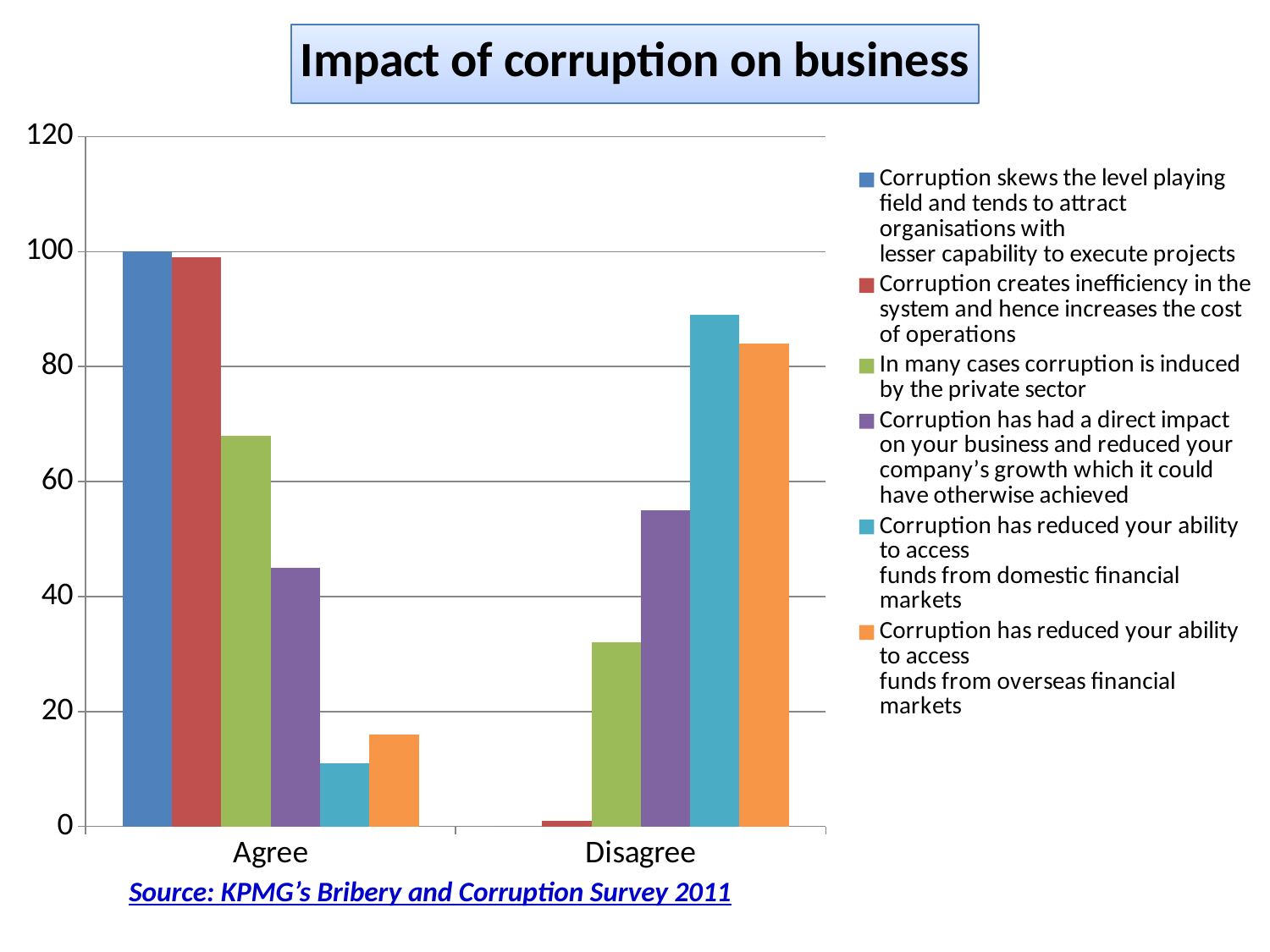

### Chart: Impact of corruption on business

| Category | Corruption skews the level playing field and tends to attract organisations with
lesser capability to execute projects | Corruption creates inefficiency in the system and hence increases the cost of operations | In many cases corruption is induced
by the private sector | Corruption has had a direct impact on your business and reduced your company’s growth which it could have otherwise achieved | Corruption has reduced your ability to access
funds from domestic financial markets | Corruption has reduced your ability to access
funds from overseas financial markets |
|---|---|---|---|---|---|---|
| Agree | 100.0 | 99.0 | 68.0 | 45.0 | 11.0 | 16.0 |
| Disagree | 0.0 | 1.0 | 32.0 | 55.0 | 89.0 | 84.0 |
Source: KPMG’s Bribery and Corruption Survey 2011